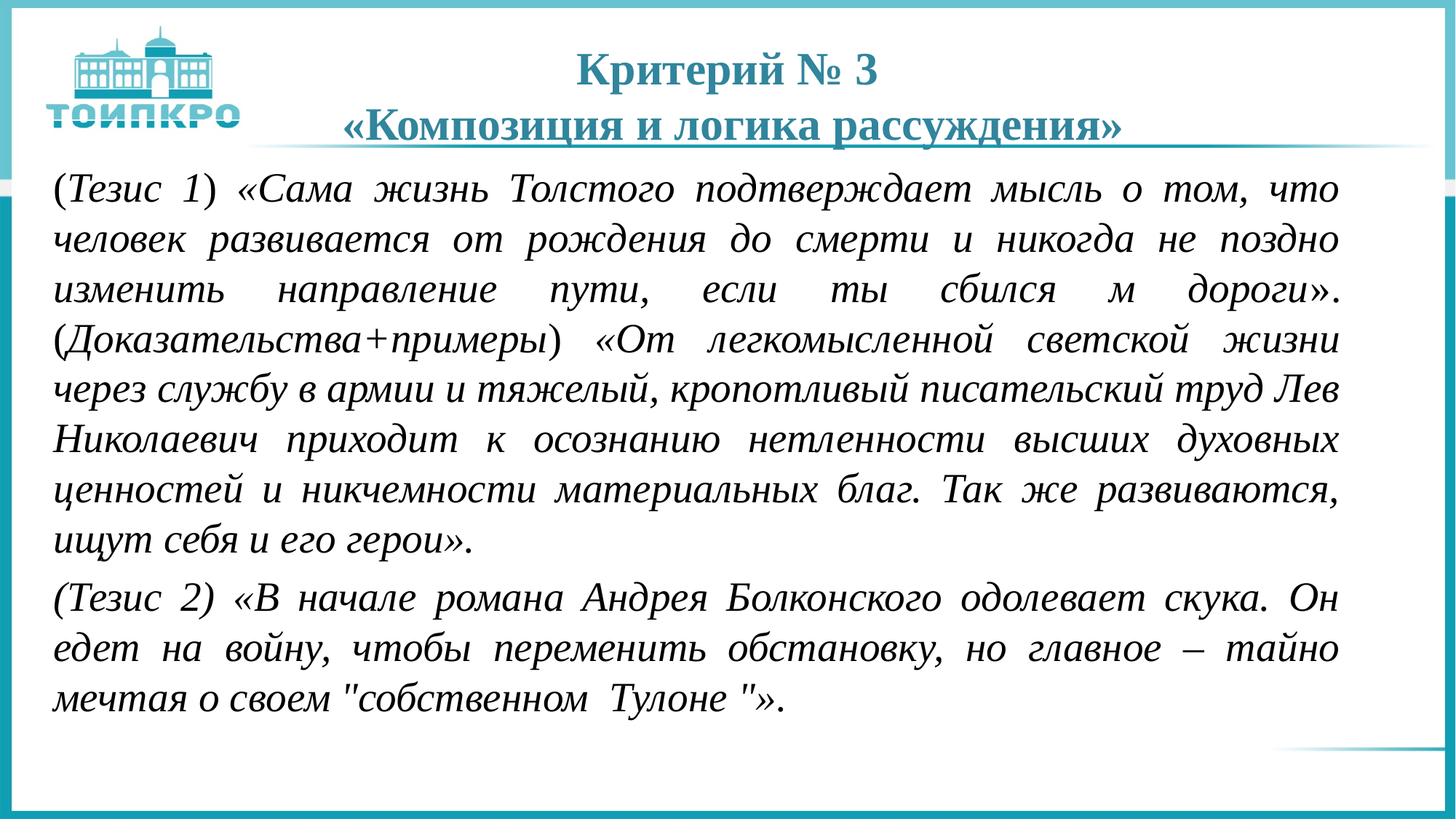

# Критерий № 3 «Композиция и логика рассуждения»
(Тезис 1) «Сама жизнь Толстого подтверждает мысль о том, что человек развивается от рождения до смерти и никогда не поздно изменить направление пути, если ты сбился м дороги». (Доказательства+примеры) «От легкомысленной светской жизни через службу в армии и тяжелый, кропотливый писательский труд Лев Николаевич приходит к осознанию нетленности высших духовных ценностей и никчемности материальных благ. Так же развиваются, ищут себя и его герои».
(Тезис 2) «В начале романа Андрея Болконского одолевает скука. Он едет на войну, чтобы переменить обстановку, но главное – тайно мечтая о своем "собственном  Тулоне "».